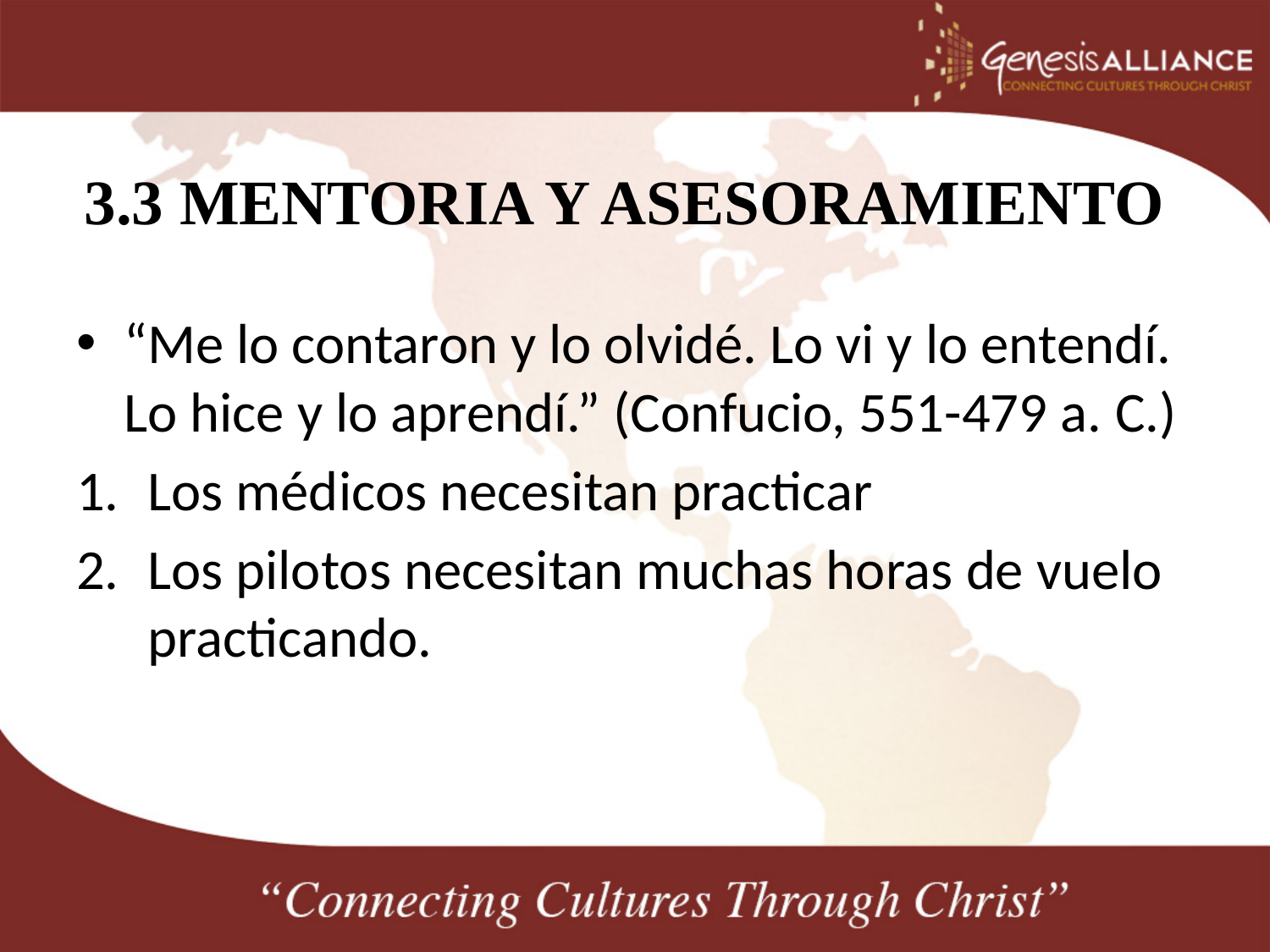

# 3.3 MENTORIA Y ASESORAMIENTO

“Me lo contaron y lo olvidé. Lo vi y lo entendí. Lo hice y lo aprendí.” (Confucio, 551-479 a. C.)
Los médicos necesitan practicar
Los pilotos necesitan muchas horas de vuelo practicando.